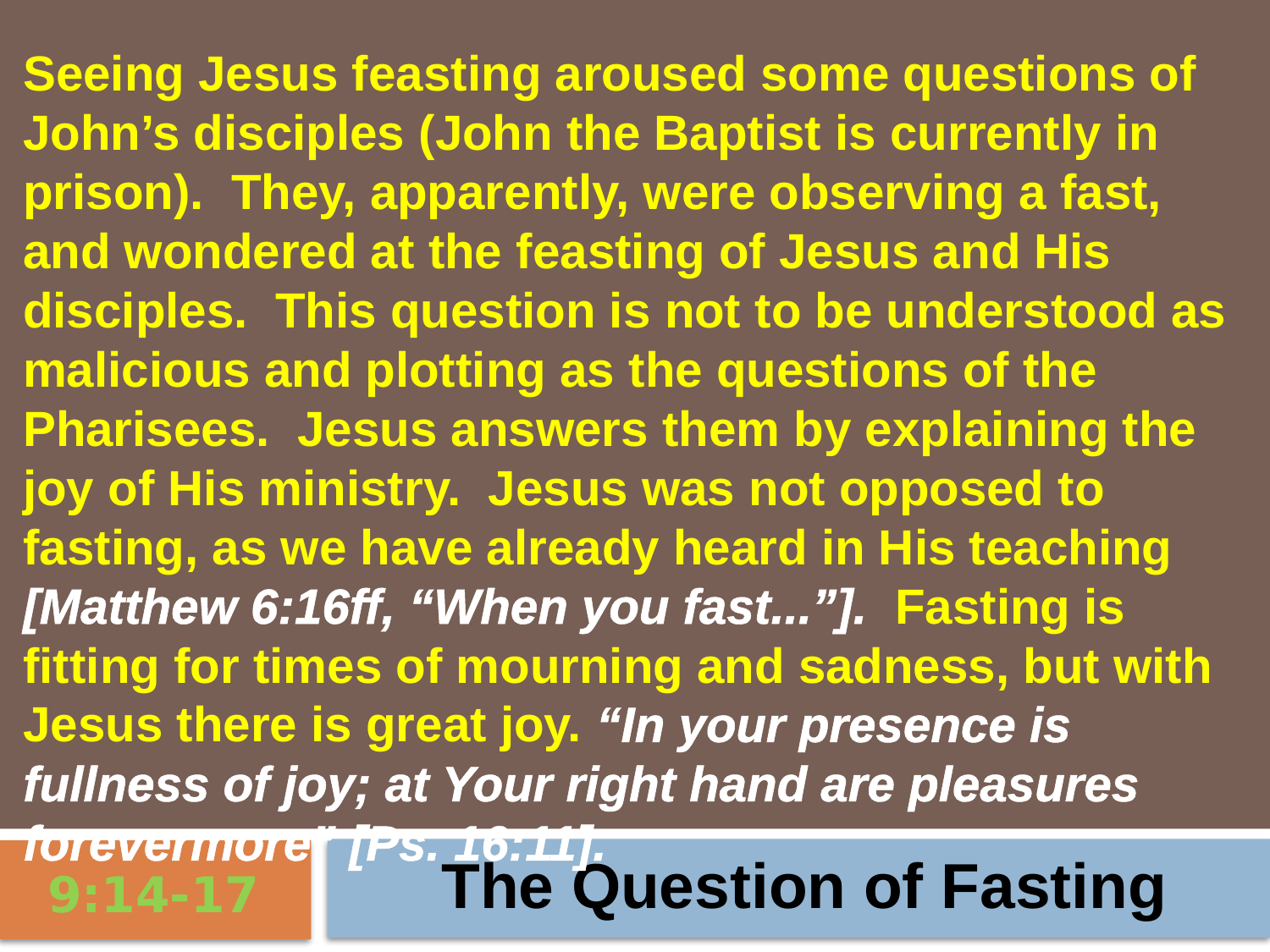

Seeing Jesus feasting aroused some questions of John’s disciples (John the Baptist is currently in prison).  They, apparently, were observing a fast, and wondered at the feasting of Jesus and His disciples.  This question is not to be understood as malicious and plotting as the questions of the Pharisees.  Jesus answers them by explaining the joy of His ministry.  Jesus was not opposed to fasting, as we have already heard in His teaching [Matthew 6:16ff, “When you fast...”].  Fasting is fitting for times of mourning and sadness, but with Jesus there is great joy. “In your presence is fullness of joy; at Your right hand are pleasures forevermore” [Ps. 16:11].
The Question of Fasting
9:14-17